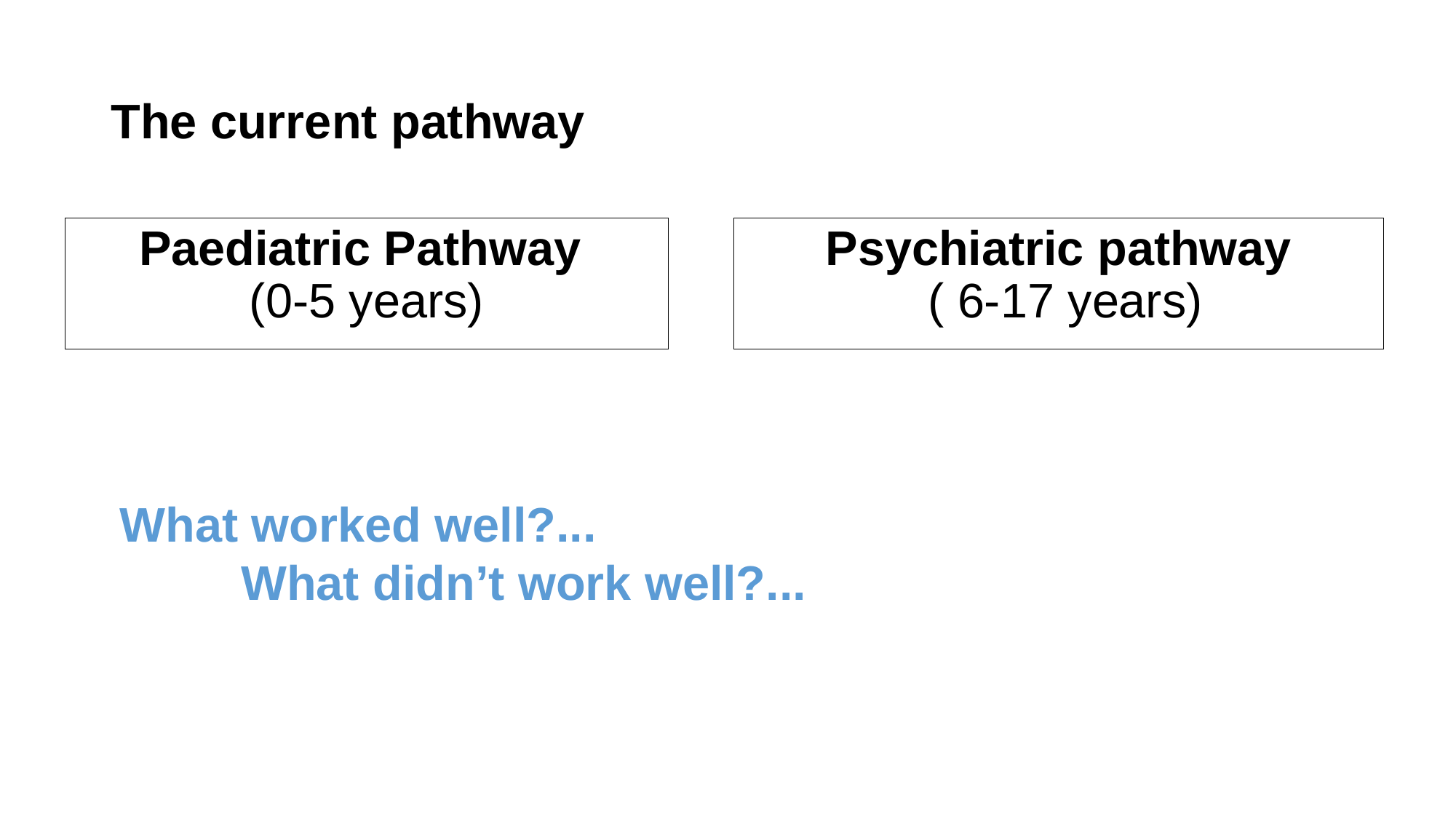

# The current pathway
Paediatric Pathway
(0-5 years)

Psychiatric pathway
 ( 6-17 years)

What worked well?...
         What didn’t work well?...